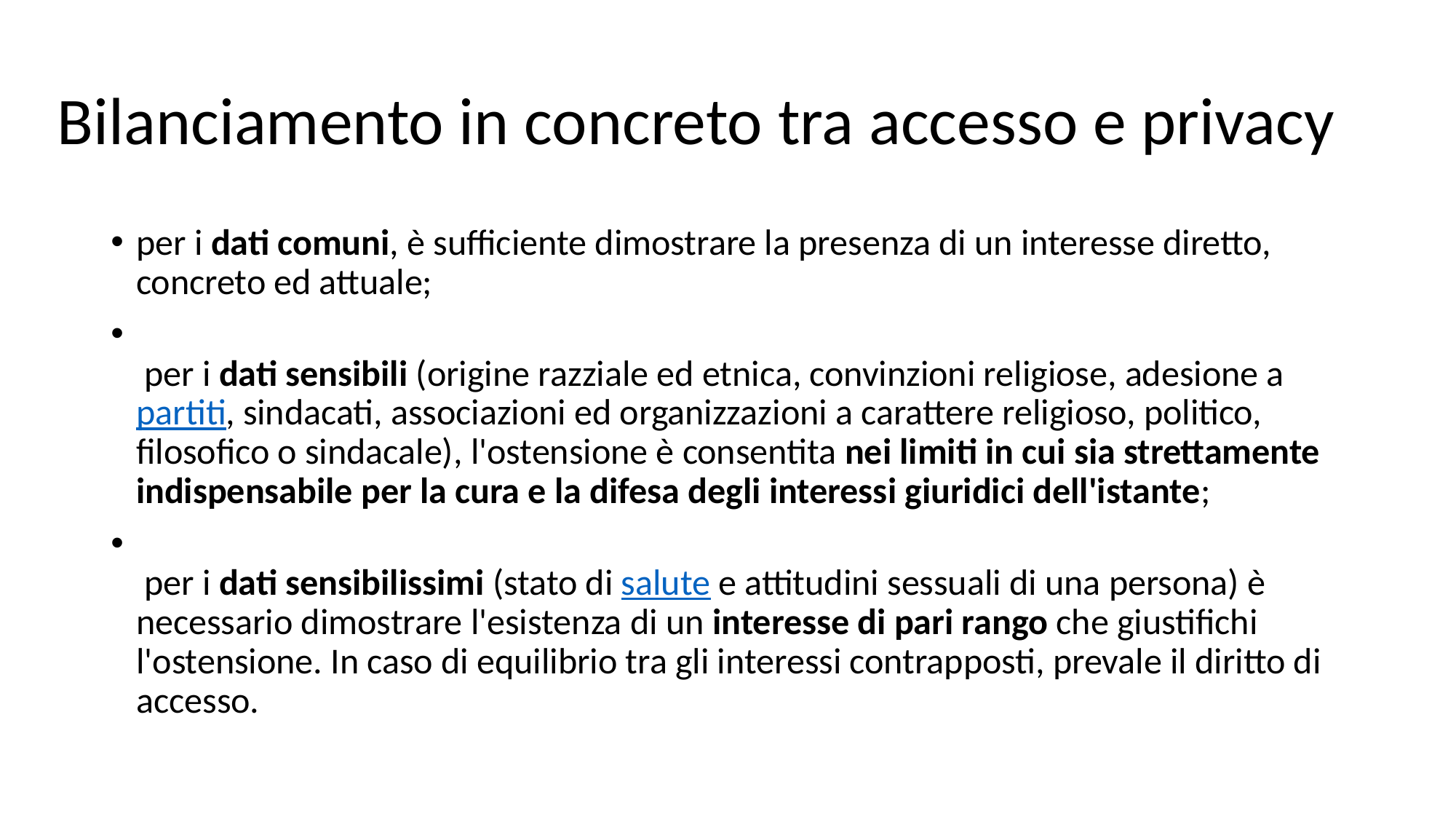

# Bilanciamento in concreto tra accesso e privacy
per i dati comuni, è sufficiente dimostrare la presenza di un interesse diretto, concreto ed attuale;
 per i dati sensibili (origine razziale ed etnica, convinzioni religiose, adesione a partiti, sindacati, associazioni ed organizzazioni a carattere religioso, politico, filosofico o sindacale), l'ostensione è consentita nei limiti in cui sia strettamente indispensabile per la cura e la difesa degli interessi giuridici dell'istante;
 per i dati sensibilissimi (stato di salute e attitudini sessuali di una persona) è necessario dimostrare l'esistenza di un interesse di pari rango che giustifichi l'ostensione. In caso di equilibrio tra gli interessi contrapposti, prevale il diritto di accesso.